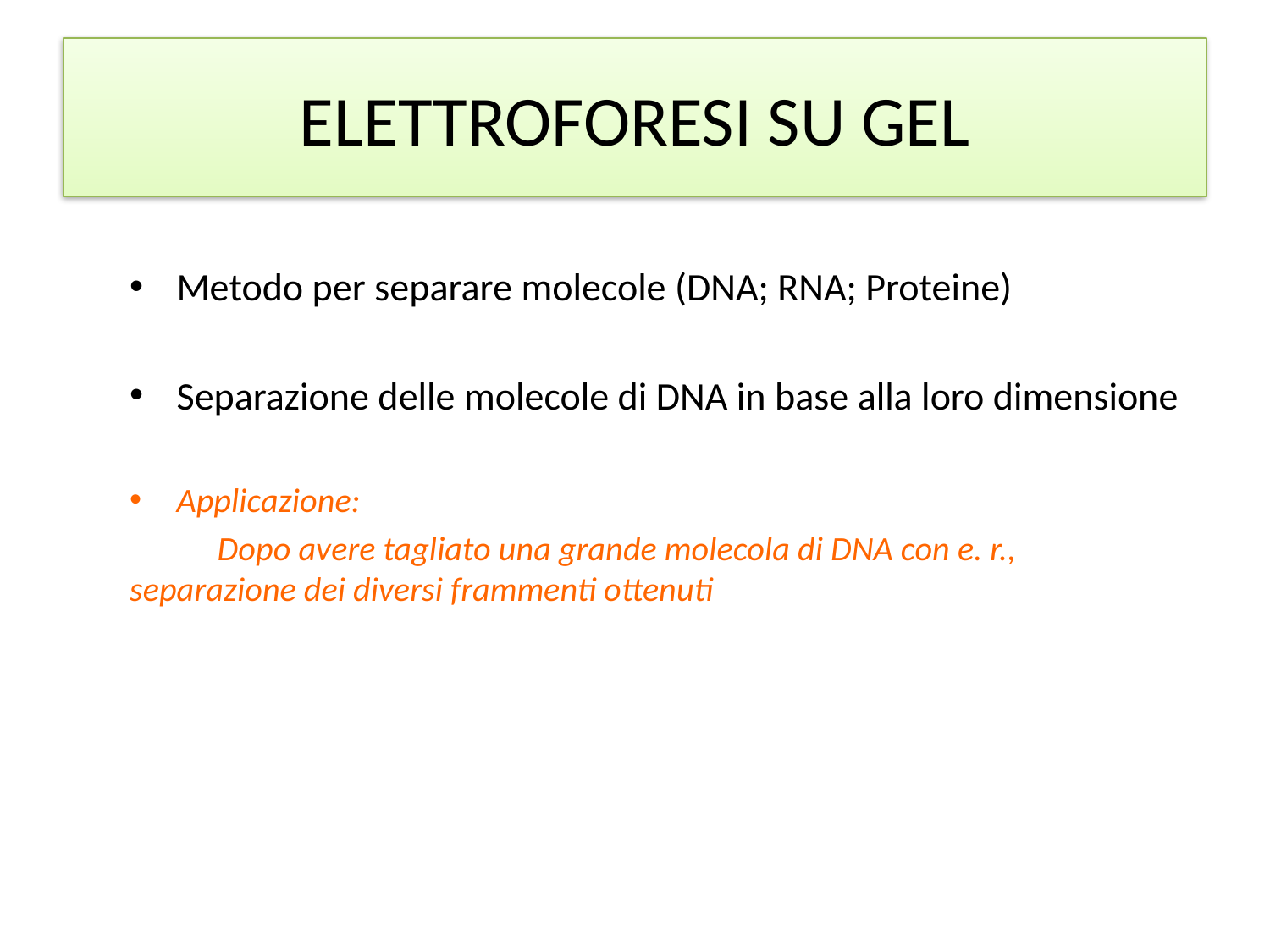

# ELETTROFORESI SU GEL
Metodo per separare molecole (DNA; RNA; Proteine)

Separazione delle molecole di DNA in base alla loro dimensione

Applicazione:
	Dopo avere tagliato una grande molecola di DNA con e. r., 	separazione dei diversi frammenti ottenuti